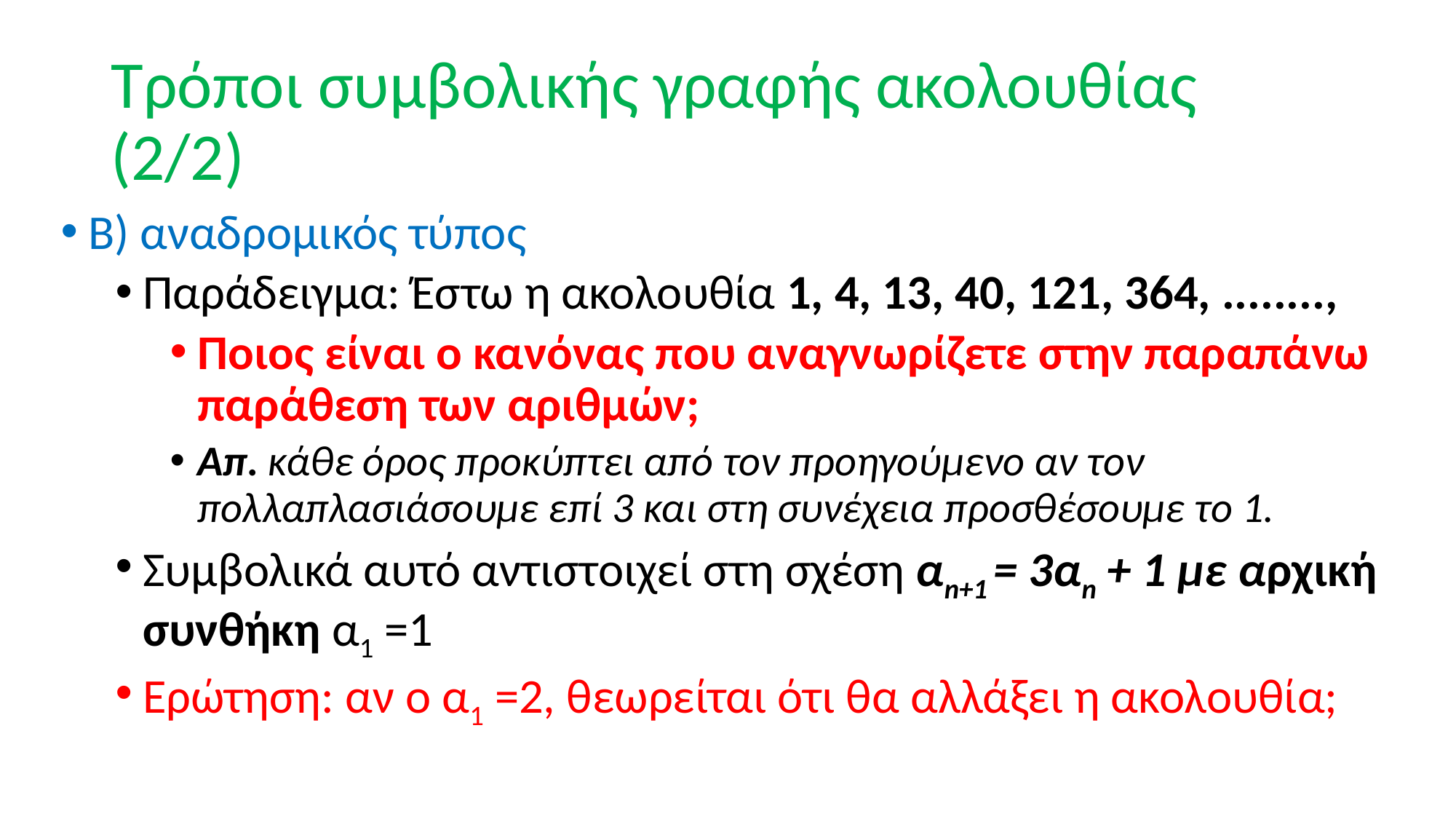

# Τρόποι συμβολικής γραφής ακολουθίας (2/2)
Β) αναδρομικός τύπος
Παράδειγμα: Έστω η ακολουθία 1, 4, 13, 40, 121, 364, ........,
Ποιος είναι ο κανόνας που αναγνωρίζετε στην παραπάνω παράθεση των αριθμών;
Απ. κάθε όρος προκύπτει από τον προηγούμενο αν τον πολλαπλασιάσουμε επί 3 και στη συνέχεια προσθέσουμε το 1.
Συμβολικά αυτό αντιστοιχεί στη σχέση αn+1 = 3αn + 1 με αρχική συνθήκη α1 =1
Ερώτηση: αν ο α1 =2, θεωρείται ότι θα αλλάξει η ακολουθία;